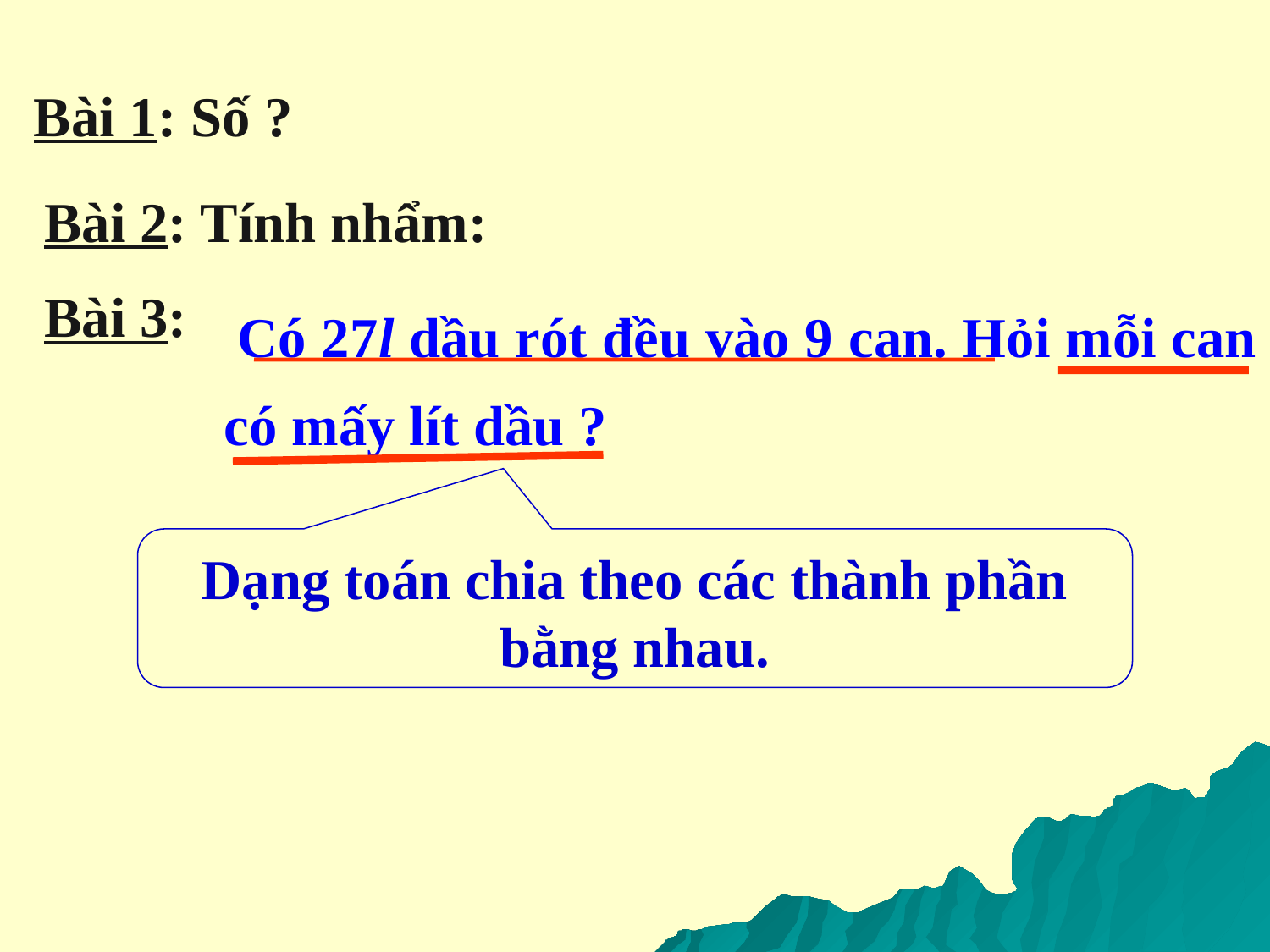

Bài 1: Số ?
Bài 2: Tính nhẩm:
Bài 3:
 Có 27l dầu rót đều vào 9 can. Hỏi mỗi can có mấy lít dầu ?

Dạng toán chia theo các thành phần bằng nhau.